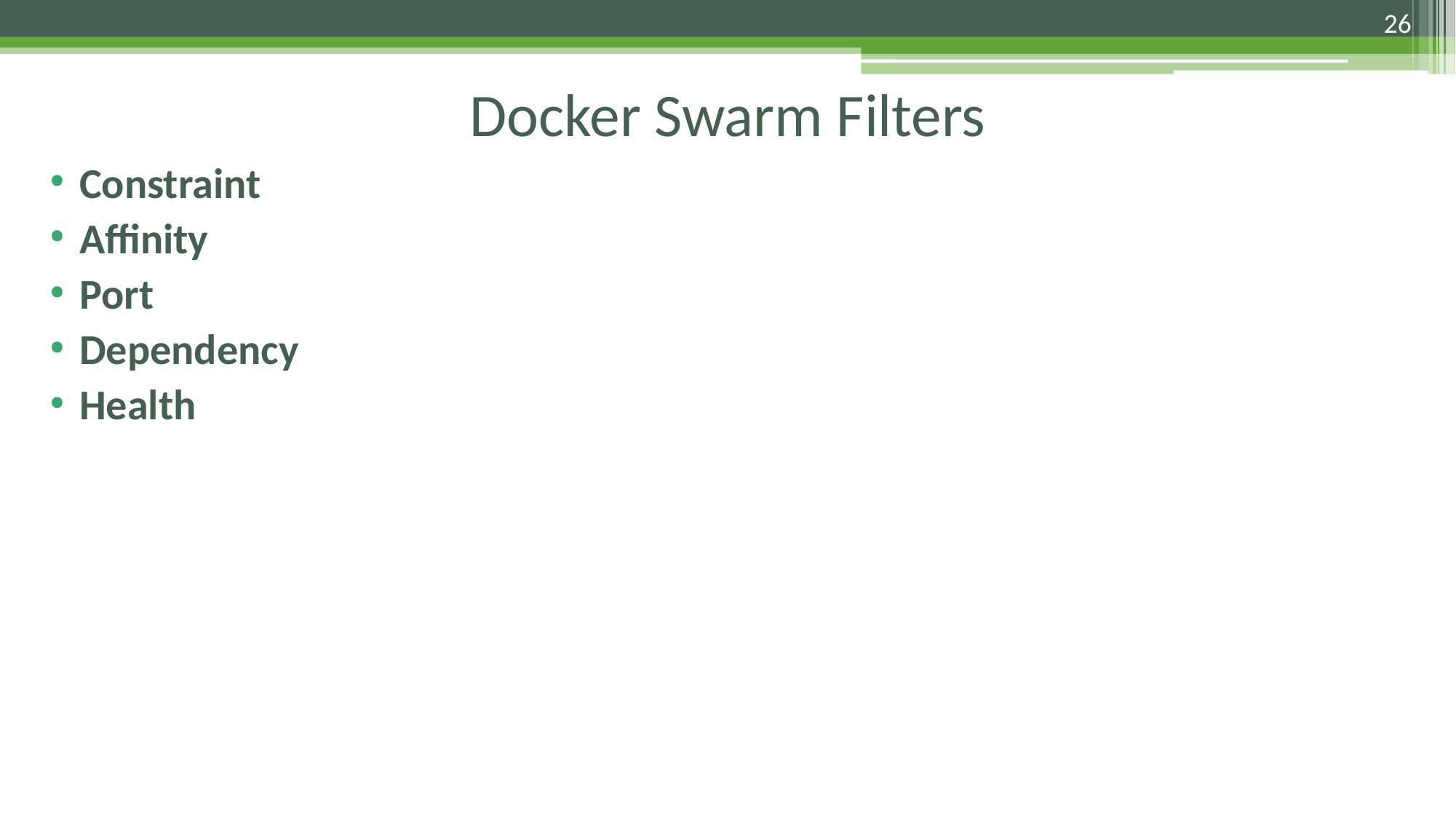

26
# Docker Swarm Filters
Constraint
Affinity
Port
Dependency
Health